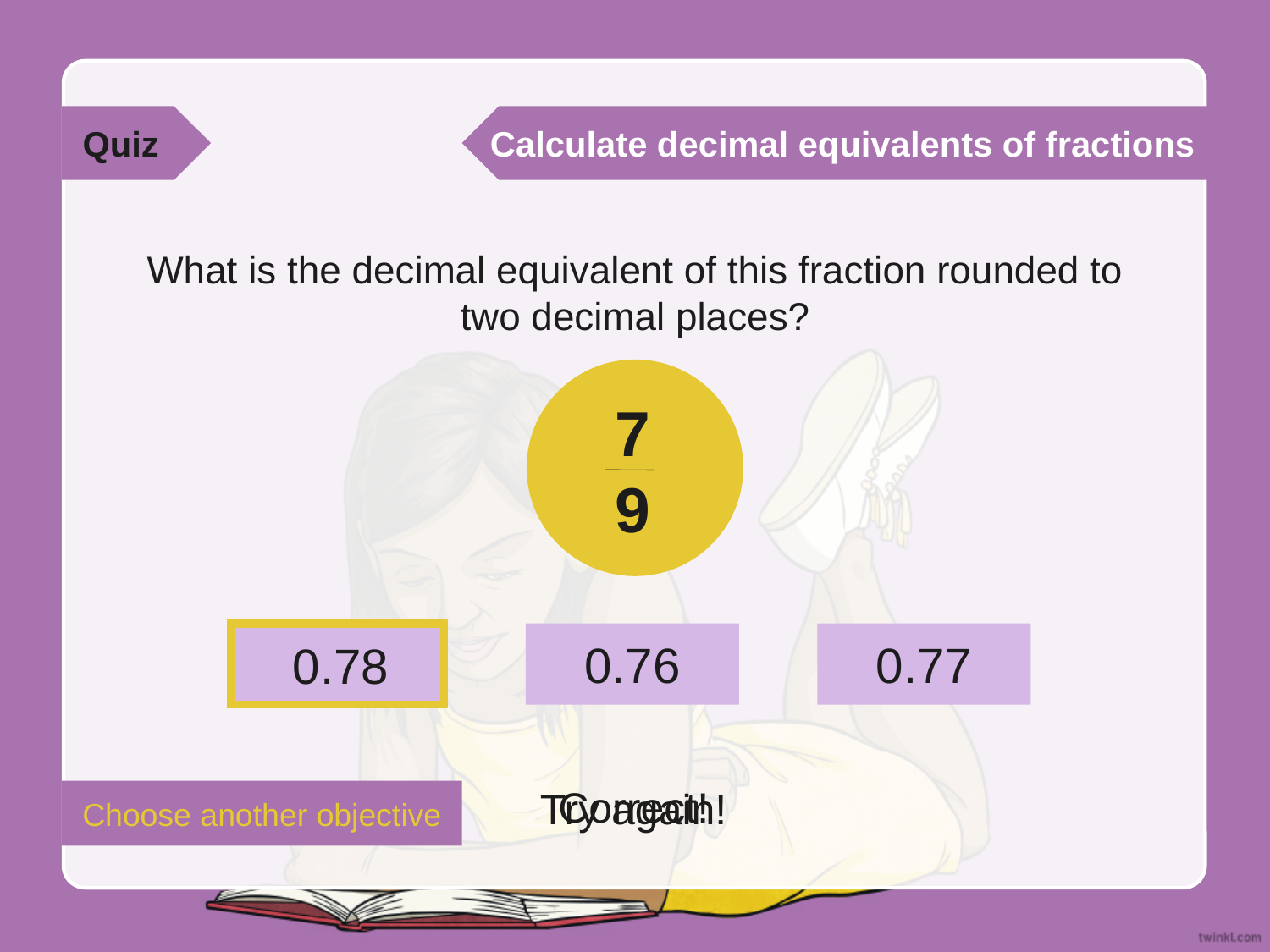

Quiz
Calculate decimal equivalents of fractions
What is the decimal equivalent of this fraction rounded to two decimal places?

7
9
0.76
0.77
0.78

Correct!
Try again!
Choose another objective